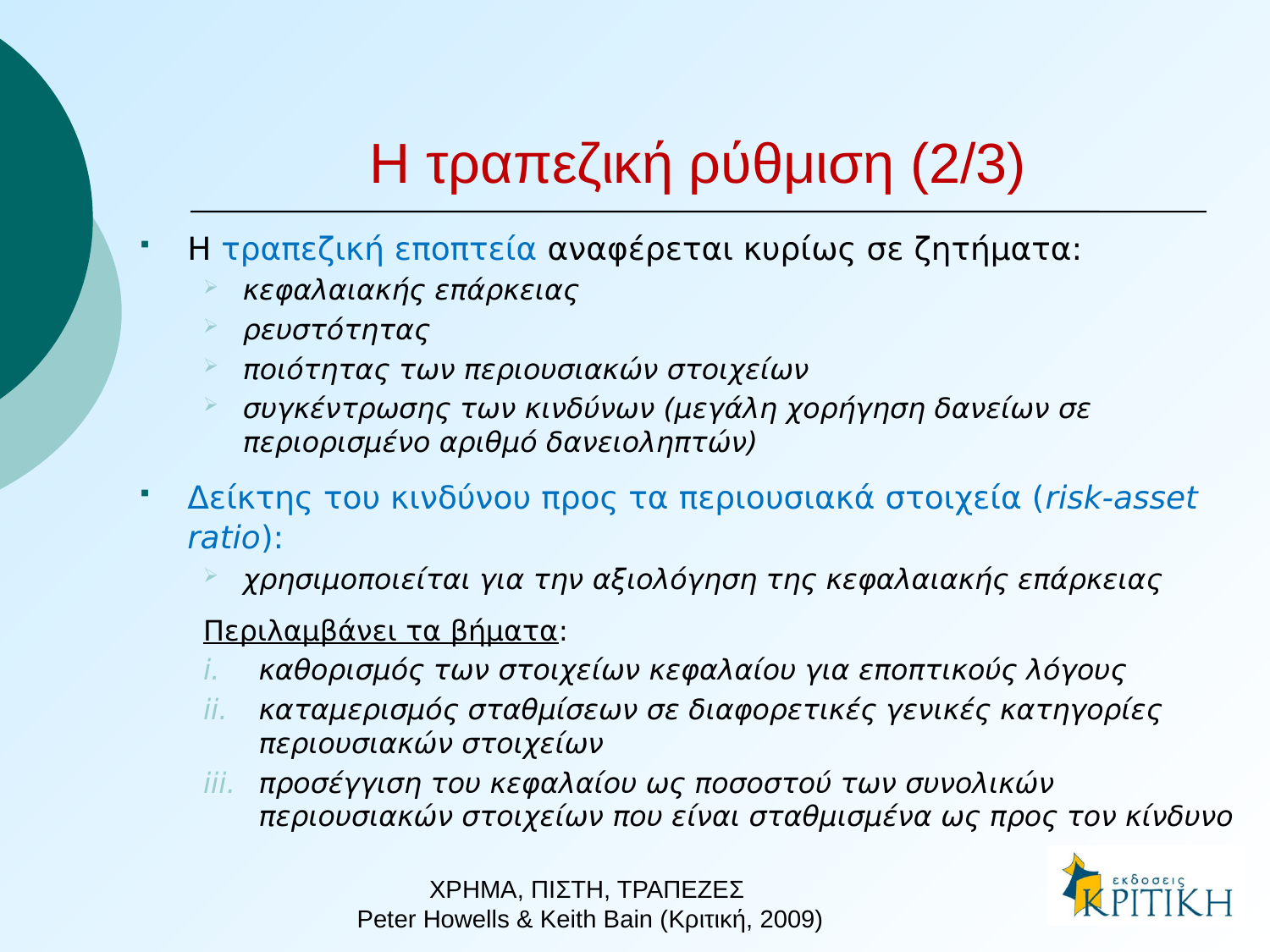

# Η τραπεζική ρύθμιση (2/3)
Η τραπεζική εποπτεία αναφέρεται κυρίως σε ζητήματα:
κεφαλαιακής επάρκειας
ρευστότητας
ποιότητας των περιουσιακών στοιχείων
συγκέντρωσης των κινδύνων (μεγάλη χορήγηση δανείων σε περιορισμένο αριθμό δανειοληπτών)

Δείκτης του κινδύνου προς τα περιουσιακά στοιχεία (risk-asset ratio):
χρησιμοποιείται για την αξιολόγηση της κεφαλαιακής επάρκειας

Περιλαμβάνει τα βήματα:
καθορισμός των στοιχείων κεφαλαίου για εποπτικούς λόγους
καταμερισμός σταθμίσεων σε διαφορετικές γενικές κατηγορίες περιουσιακών στοιχείων
προσέγγιση του κεφαλαίου ως ποσοστού των συνολικών περιουσιακών στοιχείων που είναι σταθμισμένα ως προς τον κίνδυνο